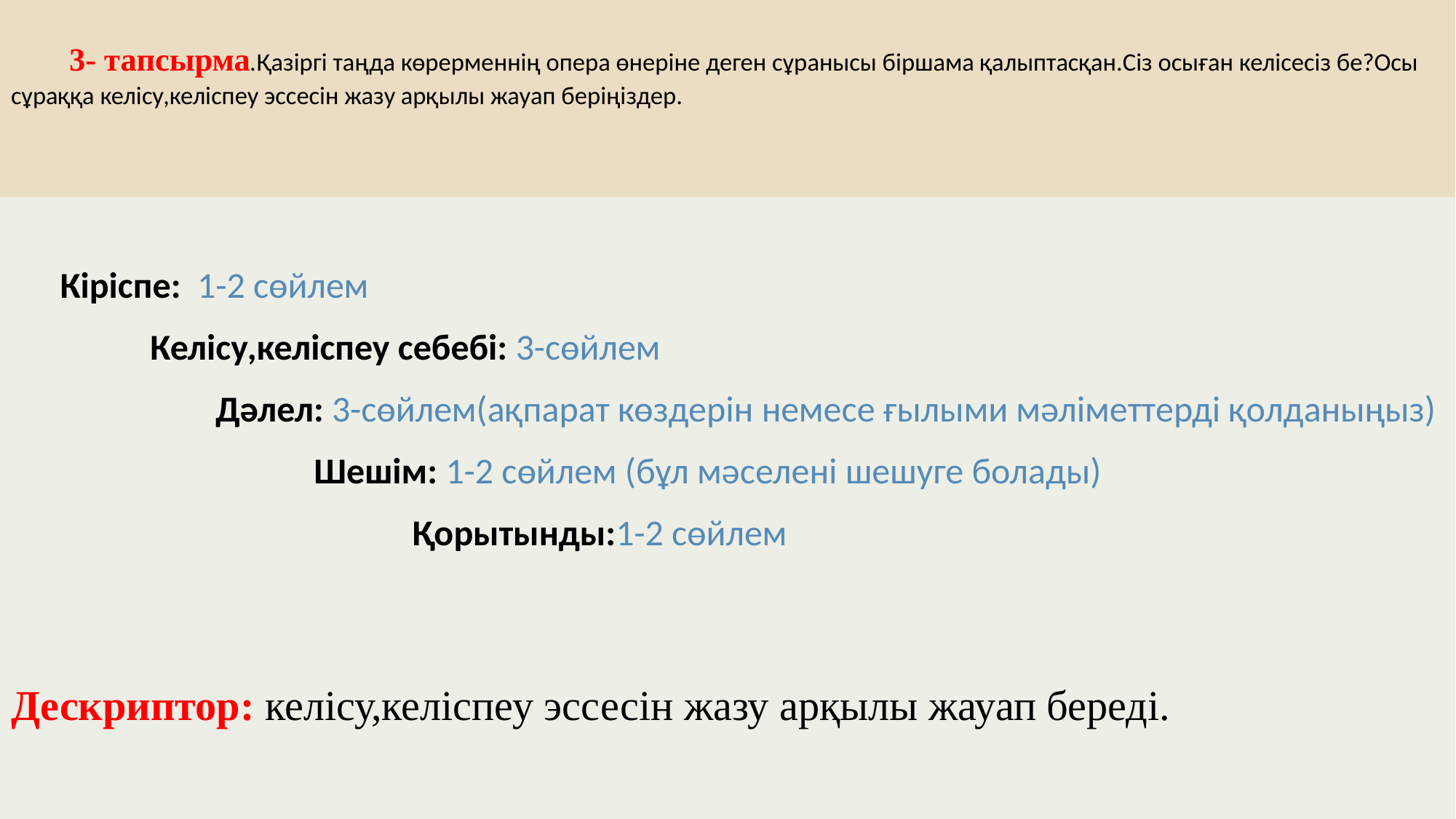

# 3- тапсырма.Қазіргі таңда көрерменнің опера өнеріне деген сұранысы біршама қалыптасқан.Сіз осыған келісесіз бе?Осы  сұраққа келісу,келіспеу эссесін жазу арқылы жауап беріңіздер.

      Кіріспе:  1-2 сөйлем
                 Келісу,келіспеу себебі: 3-сөйлем
                         Дәлел: 3-сөйлем(ақпарат көздерін немесе ғылыми мәліметтерді қолданыңыз)
                                     Шешім: 1-2 сөйлем (бұл мәселені шешуге болады)
                                                 Қорытынды:1-2 сөйлем

Дескриптор: келісу,келіспеу эссесін жазу арқылы жауап береді.